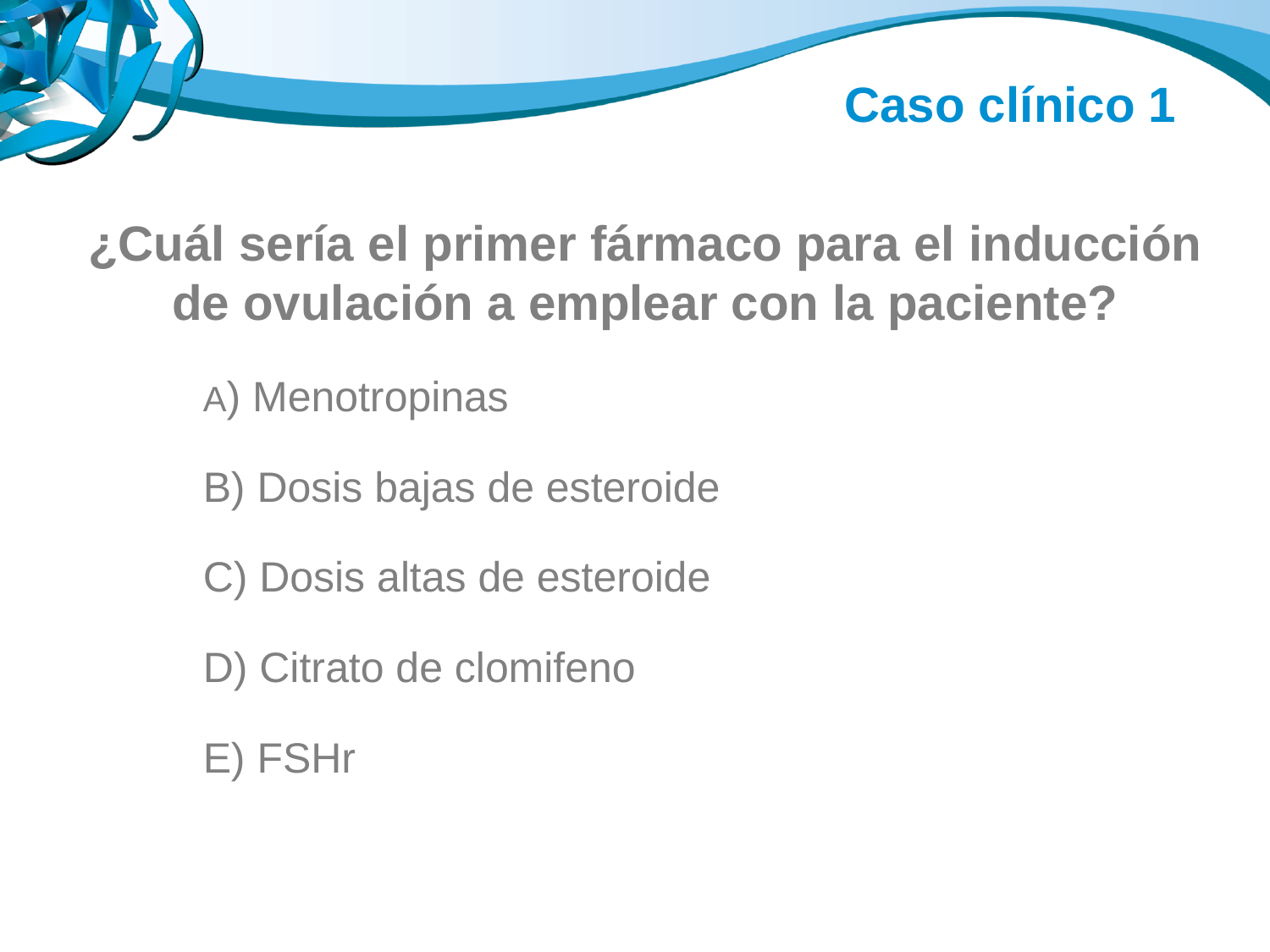

Caso clínico 1
¿Cuál sería el primer fármaco para el inducción de ovulación a emplear con la paciente?
A) Menotropinas
B) Dosis bajas de esteroide
C) Dosis altas de esteroide
D) Citrato de clomifeno
E) FSHr